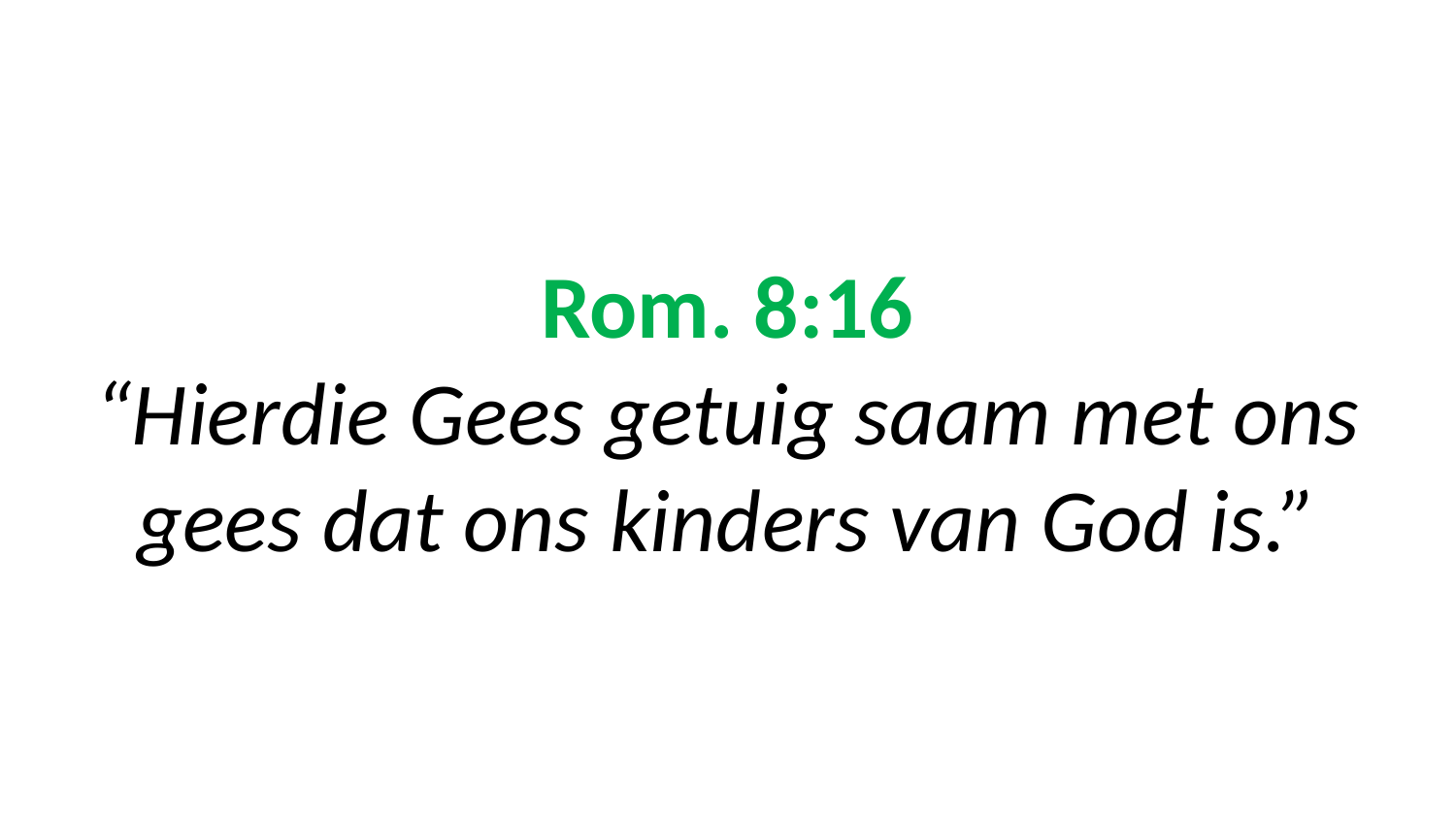

# Rom. 8:16 “Hierdie Gees getuig saam met ons gees dat ons kinders van God is.”